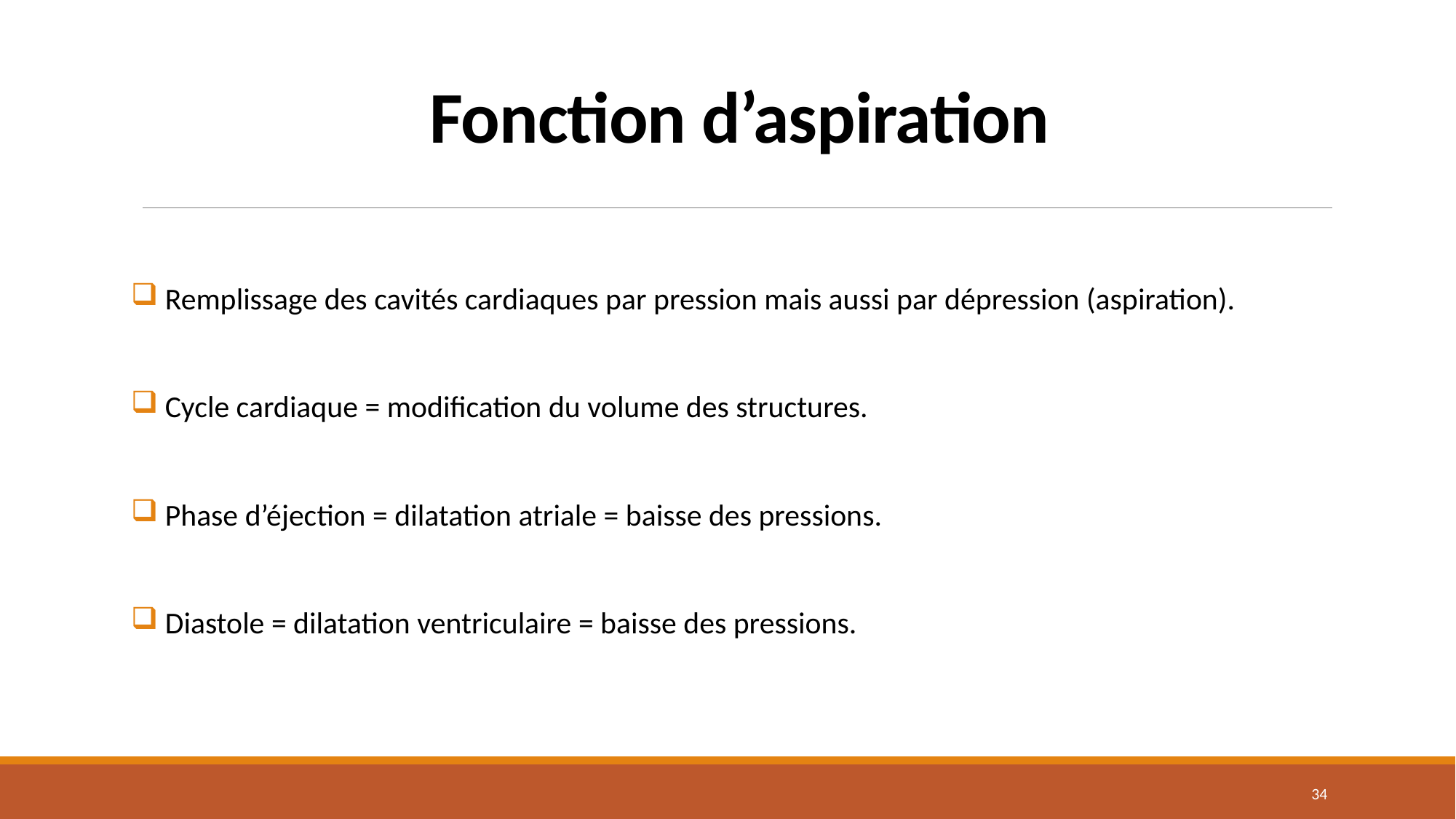

# Fonction d’aspiration

 Remplissage des cavités cardiaques par pression mais aussi par dépression (aspiration).

 Cycle cardiaque = modification du volume des structures.

 Phase d’éjection = dilatation atriale = baisse des pressions.

 Diastole = dilatation ventriculaire = baisse des pressions.
34